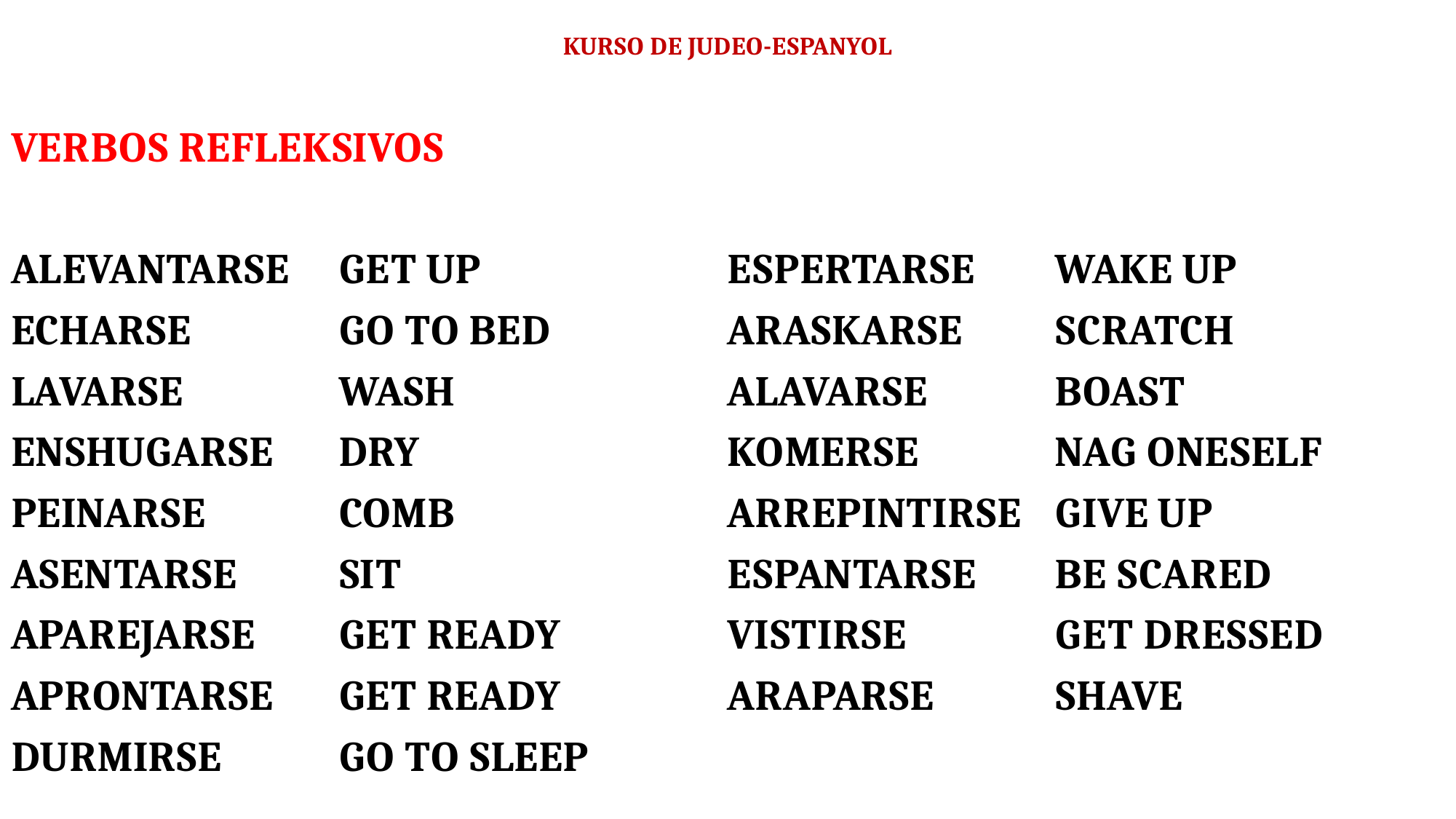

# KURSO DE JUDEO-ESPANYOL
VERBOS REFLEKSIVOS

ALEVANTARSE	GET UP
ECHARSE		GO TO BED
LAVARSE		WASH
ENSHUGARSE	DRY
PEINARSE		COMB
ASENTARSE	SIT
APAREJARSE	GET READY
APRONTARSE	GET READY
DURMIRSE		GO TO SLEEP

ESPERTARSE	WAKE UP
ARASKARSE	SCRATCH
ALAVARSE		BOAST
KOMERSE		NAG ONESELF
ARREPINTIRSE	GIVE UP
ESPANTARSE	BE SCARED
VISTIRSE		GET DRESSED
ARAPARSE		SHAVE